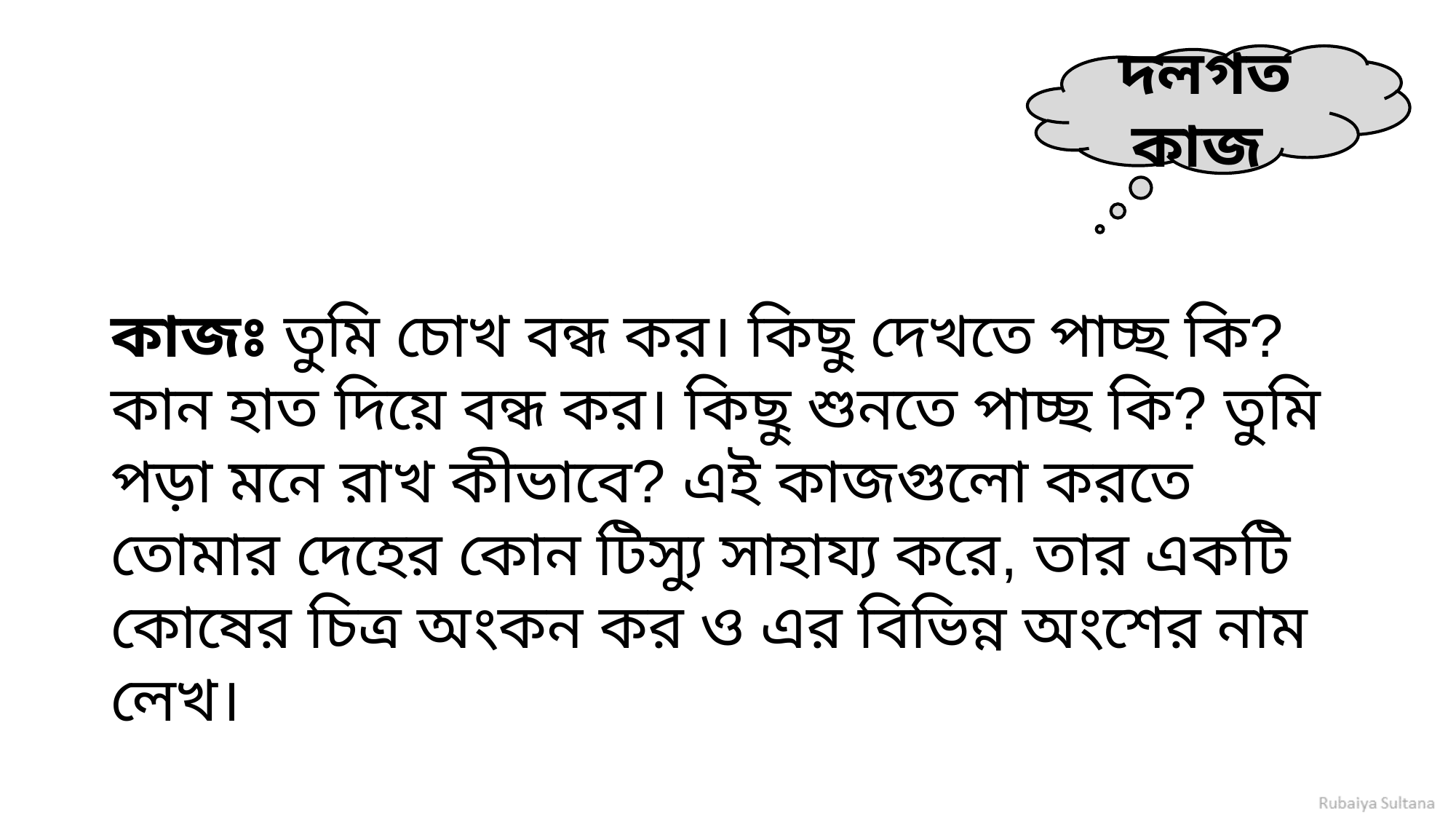

দলগত কাজ
কাজঃ তুমি চোখ বন্ধ কর। কিছু দেখতে পাচ্ছ কি? কান হাত দিয়ে বন্ধ কর। কিছু শুনতে পাচ্ছ কি? তুমি পড়া মনে রাখ কীভাবে? এই কাজগুলো করতে তোমার দেহের কোন টিস্যু সাহায্য করে, তার একটি কোষের চিত্র অংকন কর ও এর বিভিন্ন অংশের নাম লেখ।